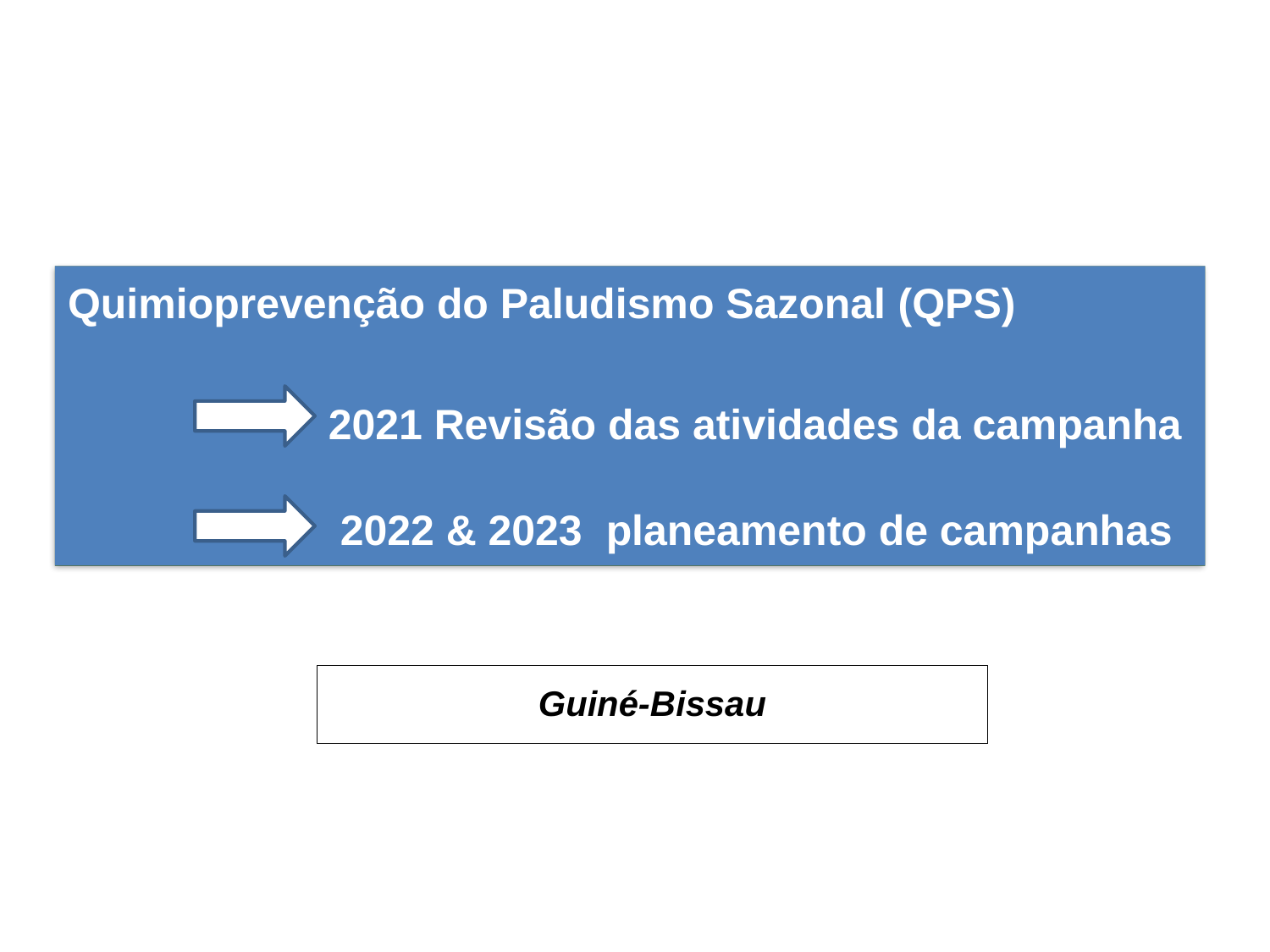

Quimioprevenção do Paludismo Sazonal (QPS)

                      2021 Revisão das atividades da campanha
                       2022 & 2023  planeamento de campanhas

Guiné-Bissau